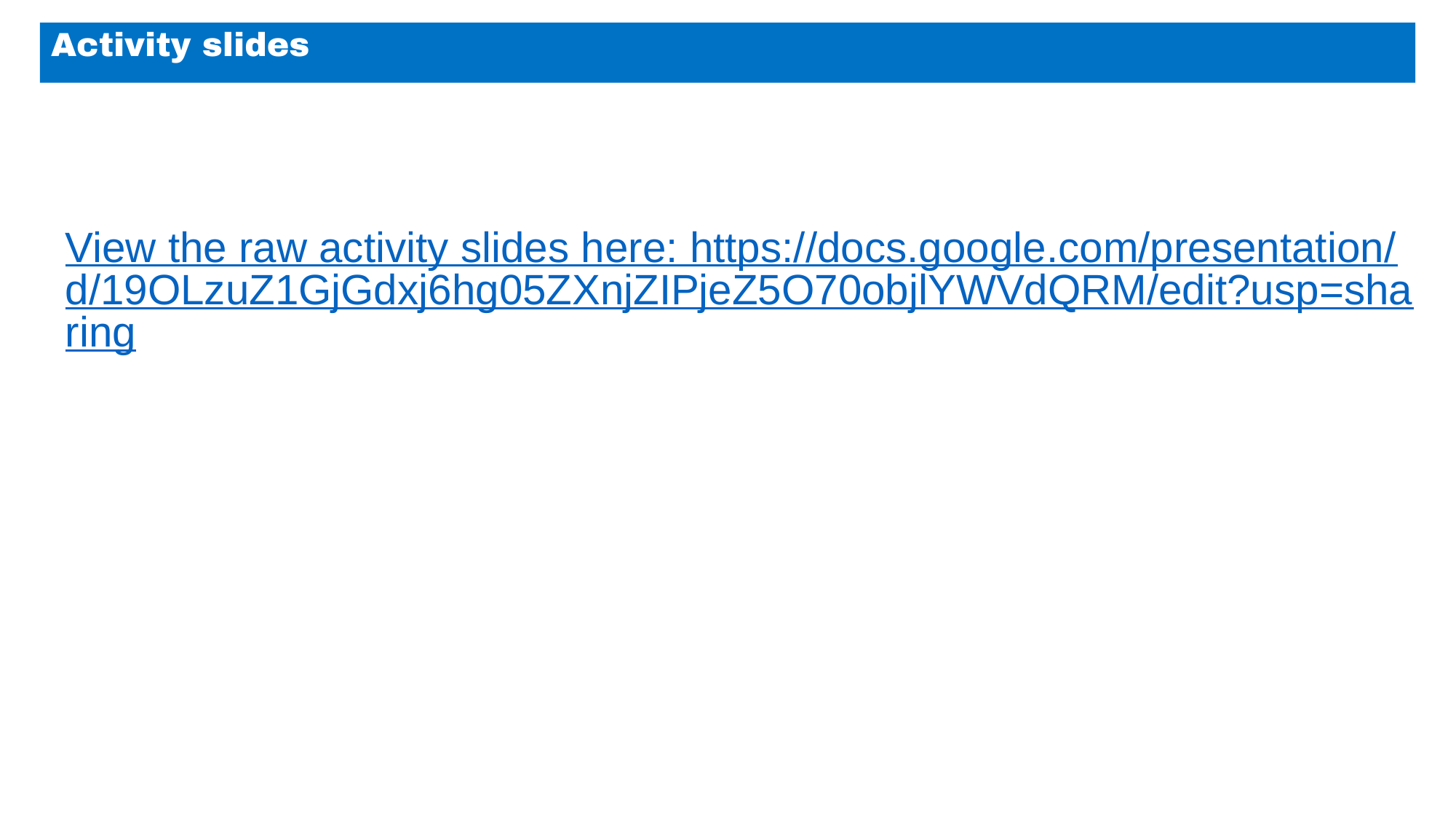

# Activity slides

View the raw activity slides here: https://docs.google.com/presentation/d/19OLzuZ1GjGdxj6hg05ZXnjZIPjeZ5O70objlYWVdQRM/edit?usp=sharing